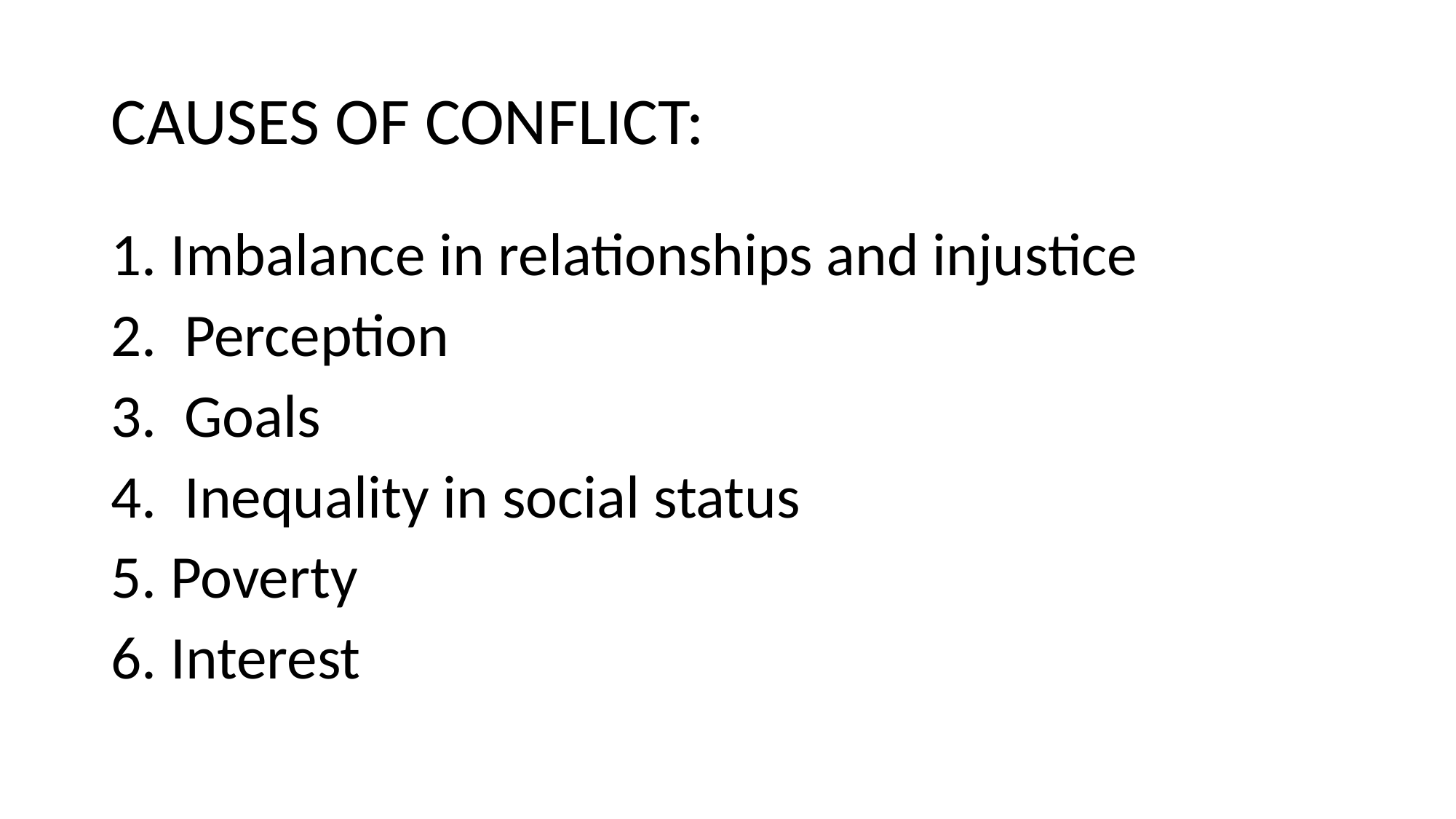

# CAUSES OF CONFLICT:
1. Imbalance in relationships and injustice
2.  Perception
3.  Goals
4.  Inequality in social status
5. Poverty
6. Interest